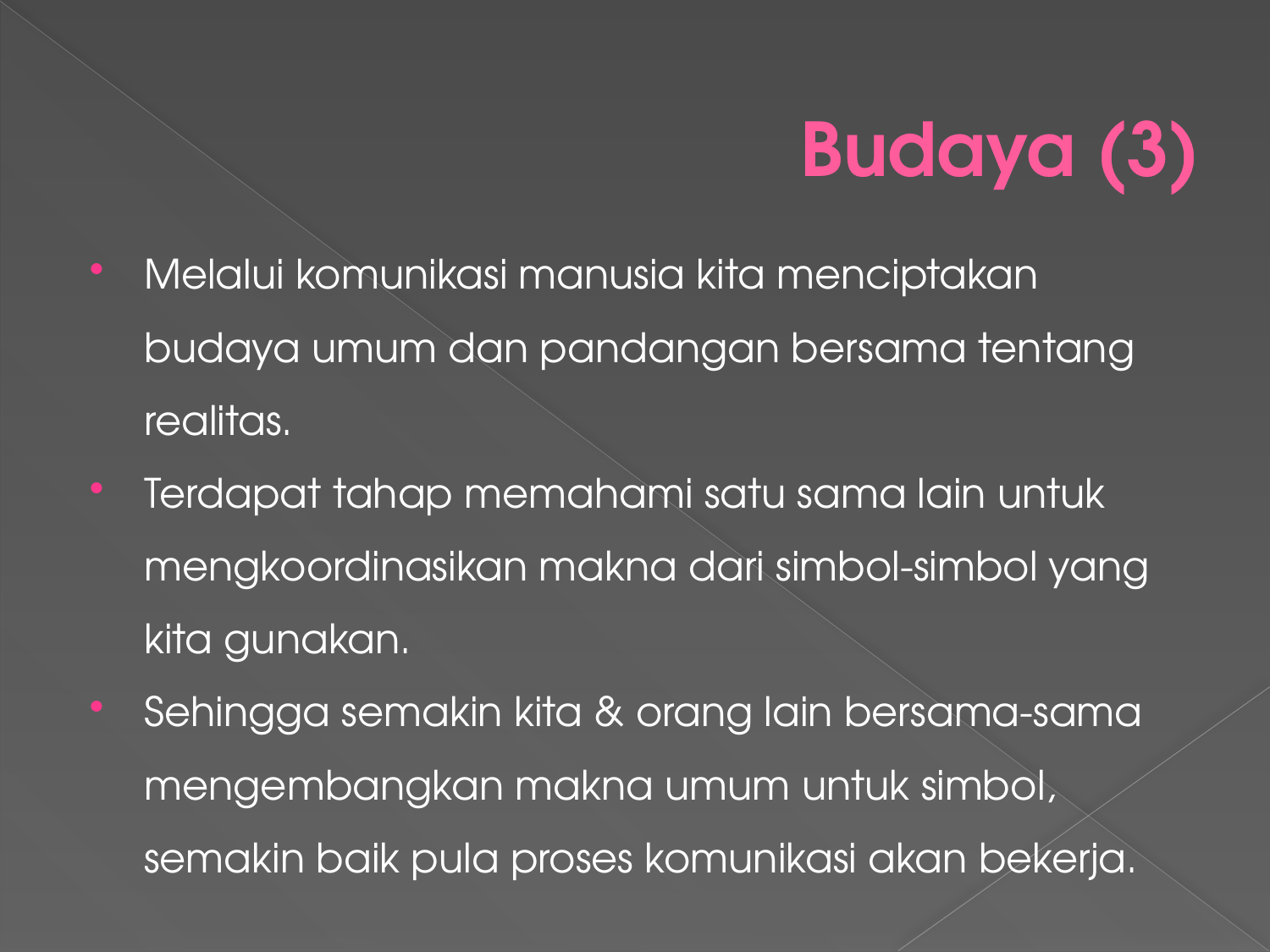

# Budaya (3)
Melalui komunikasi manusia kita menciptakan budaya umum dan pandangan bersama tentang realitas.
Terdapat tahap memahami satu sama lain untuk mengkoordinasikan makna dari simbol-simbol yang kita gunakan.
Sehingga semakin kita & orang lain bersama-sama mengembangkan makna umum untuk simbol, semakin baik pula proses komunikasi akan bekerja.